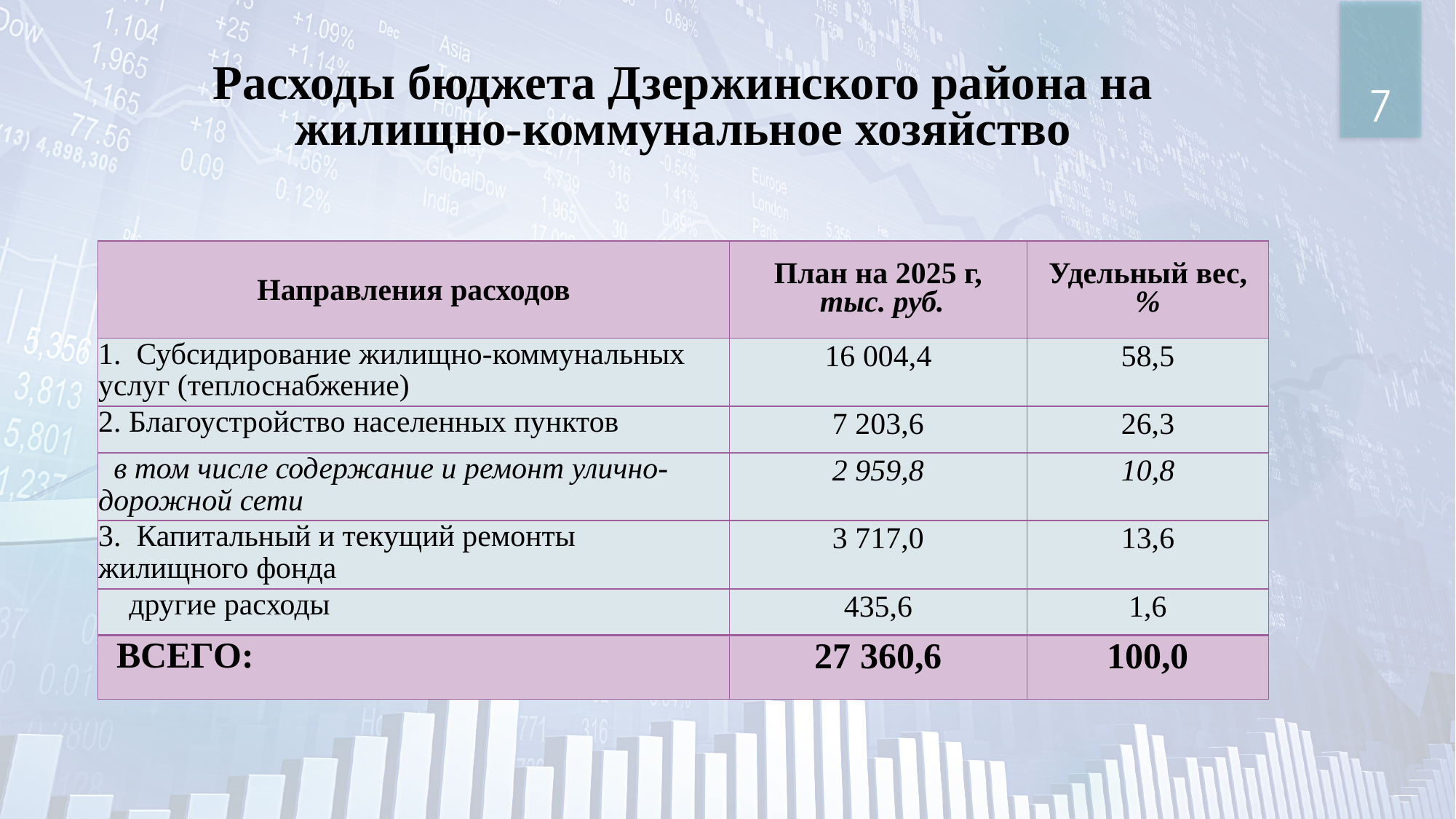

7
# Расходы бюджета Дзержинского района на жилищно-коммунальное хозяйство
| Направления расходов | План на 2025 г, тыс. руб. | Удельный вес, % |
| --- | --- | --- |
| 1. Субсидирование жилищно-коммунальных услуг (теплоснабжение) | 16 004,4 | 58,5 |
| 2. Благоустройство населенных пунктов | 7 203,6 | 26,3 |
| в том числе содержание и ремонт улично-дорожной сети | 2 959,8 | 10,8 |
| 3. Капитальный и текущий ремонты жилищного фонда | 3 717,0 | 13,6 |
| другие расходы | 435,6 | 1,6 |
| ВСЕГО: | 27 360,6 | 100,0 |